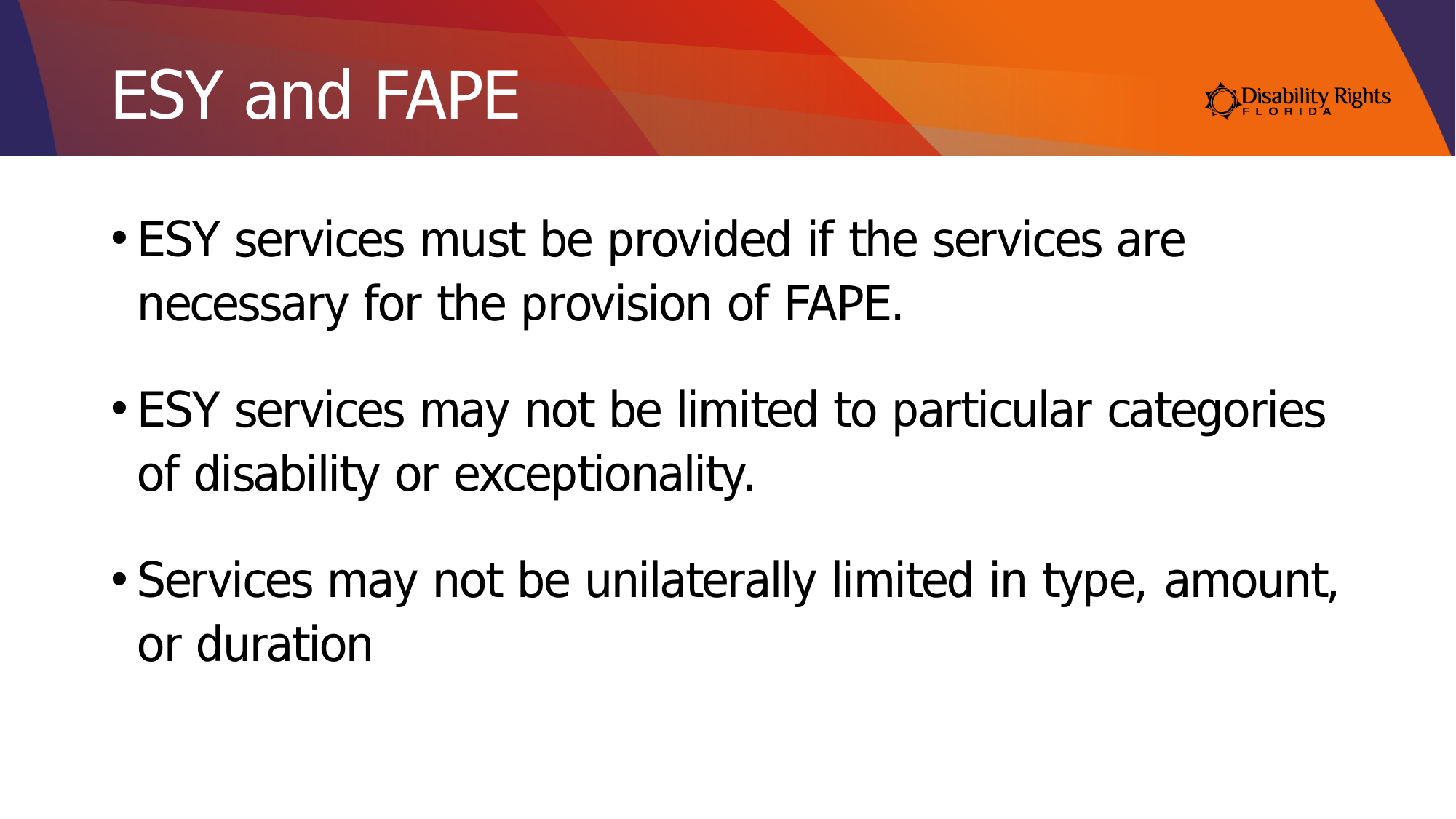

# ESY and FAPE
ESY services must be provided if the services are necessary for the provision of FAPE.
ESY services may not be limited to particular categories of disability or exceptionality.
Services may not be unilaterally limited in type, amount, or duration